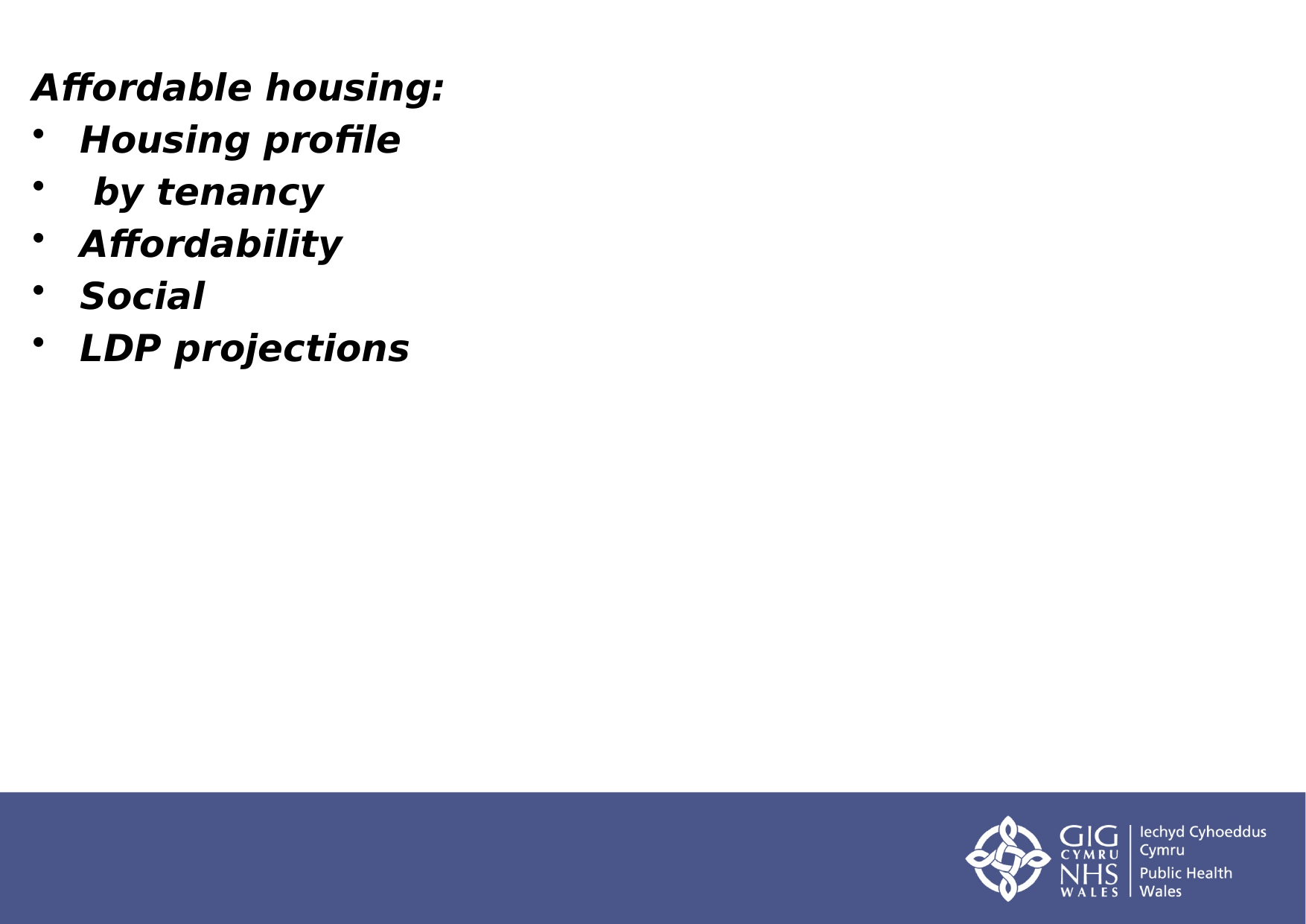

Affordable housing:
Housing profile
 by tenancy
Affordability
Social
LDP projections